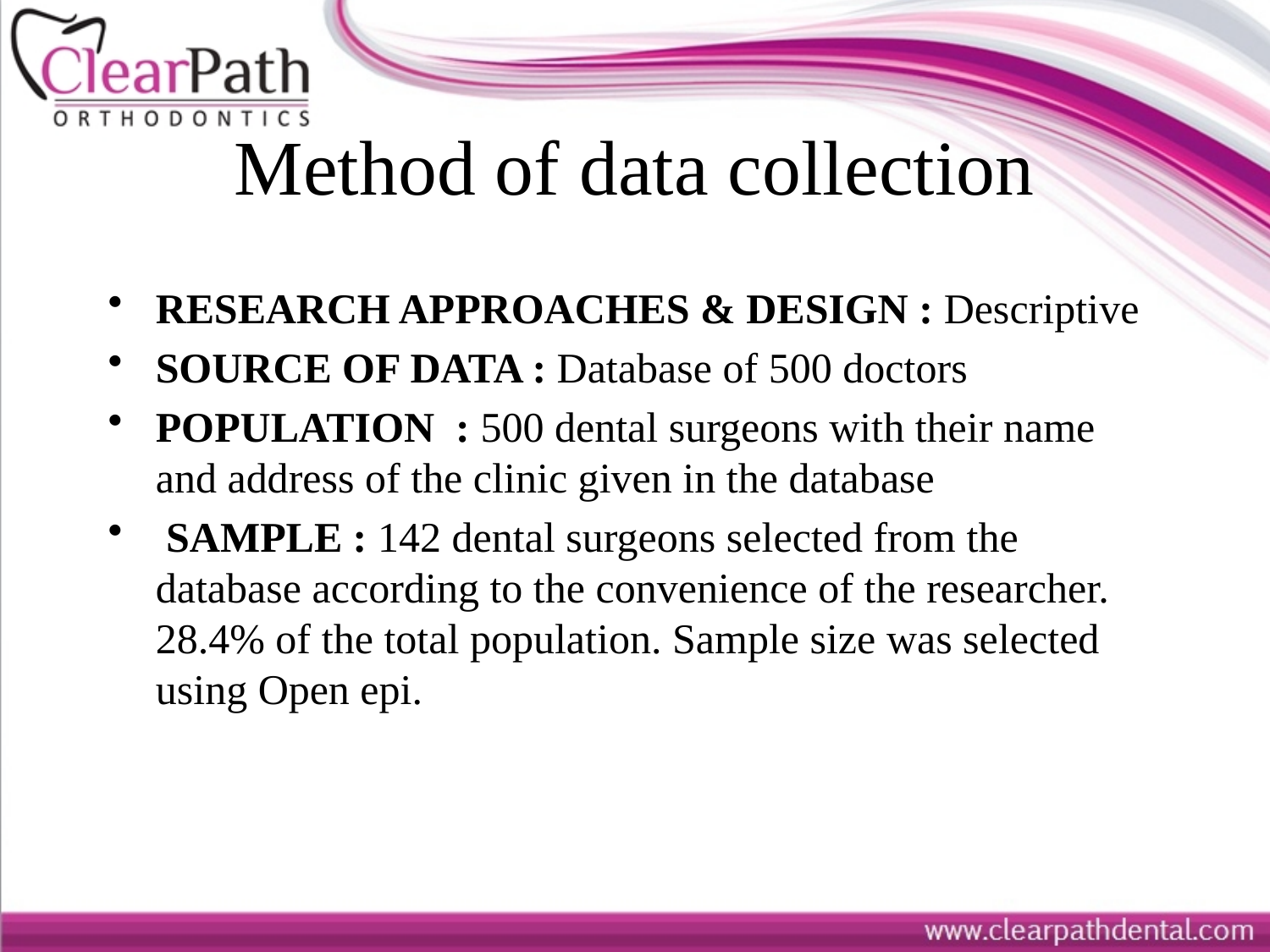

# Method of data collection
RESEARCH APPROACHES & DESIGN : Descriptive
SOURCE OF DATA : Database of 500 doctors
POPULATION  : 500 dental surgeons with their name and address of the clinic given in the database
 SAMPLE : 142 dental surgeons selected from the database according to the convenience of the researcher. 28.4% of the total population. Sample size was selected using Open epi.